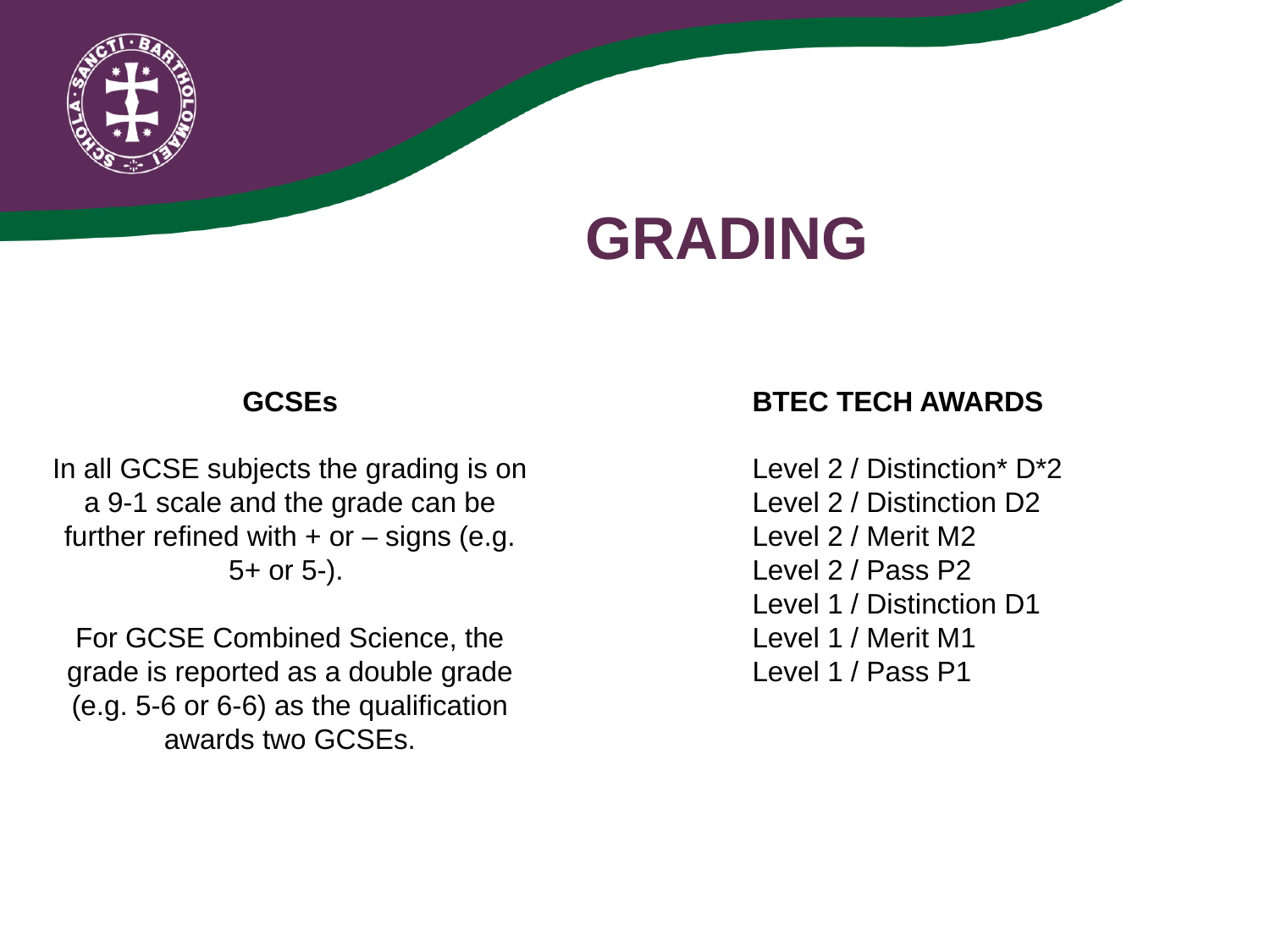

GRADING
GCSEs

In all GCSE subjects the grading is on a 9-1 scale and the grade can be further refined with + or – signs (e.g. 5+ or 5-).

For GCSE Combined Science, the grade is reported as a double grade (e.g. 5-6 or 6-6) as the qualification awards two GCSEs.
BTEC TECH AWARDS

Level 2 / Distinction* D*2
Level 2 / Distinction D2
Level 2 / Merit M2
Level 2 / Pass P2
Level 1 / Distinction D1
Level 1 / Merit M1
Level 1 / Pass P1